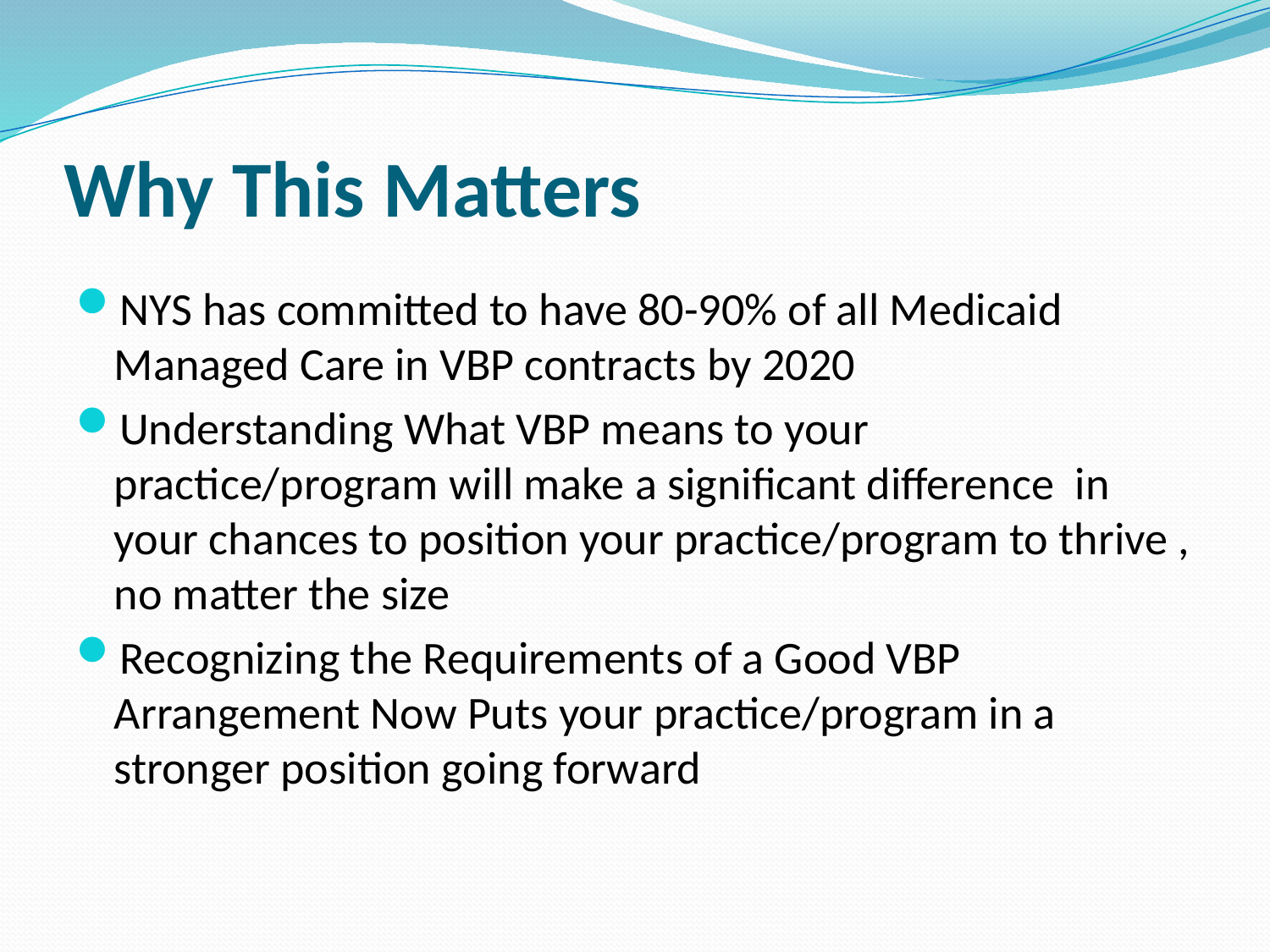

# Why This Matters
NYS has committed to have 80-90% of all Medicaid Managed Care in VBP contracts by 2020
Understanding What VBP means to your practice/program will make a significant difference  in your chances to position your practice/program to thrive , no matter the size
Recognizing the Requirements of a Good VBP Arrangement Now Puts your practice/program in a stronger position going forward